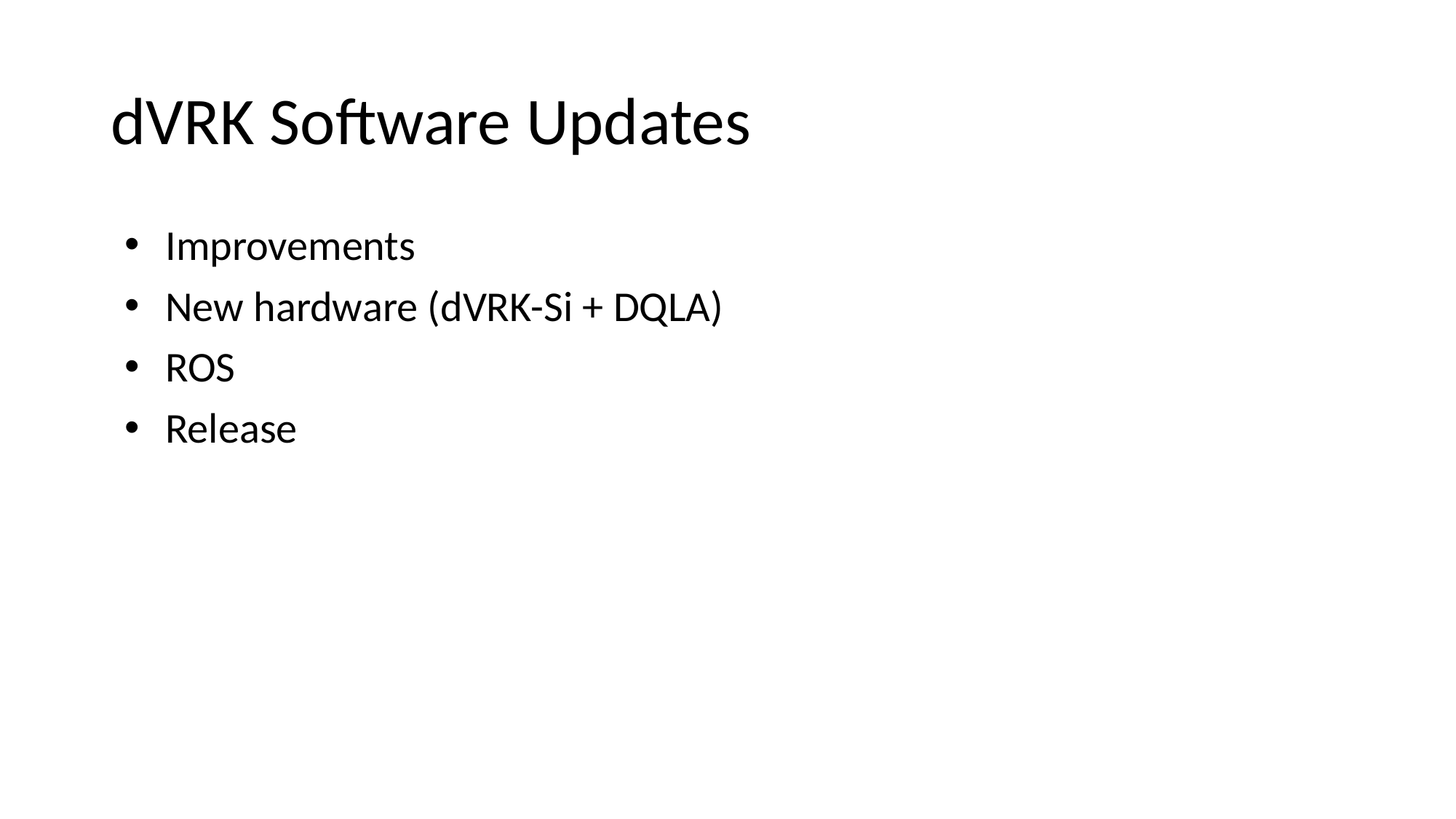

# dVRK Software Updates
Improvements
New hardware (dVRK-Si + DQLA)
ROS
Release